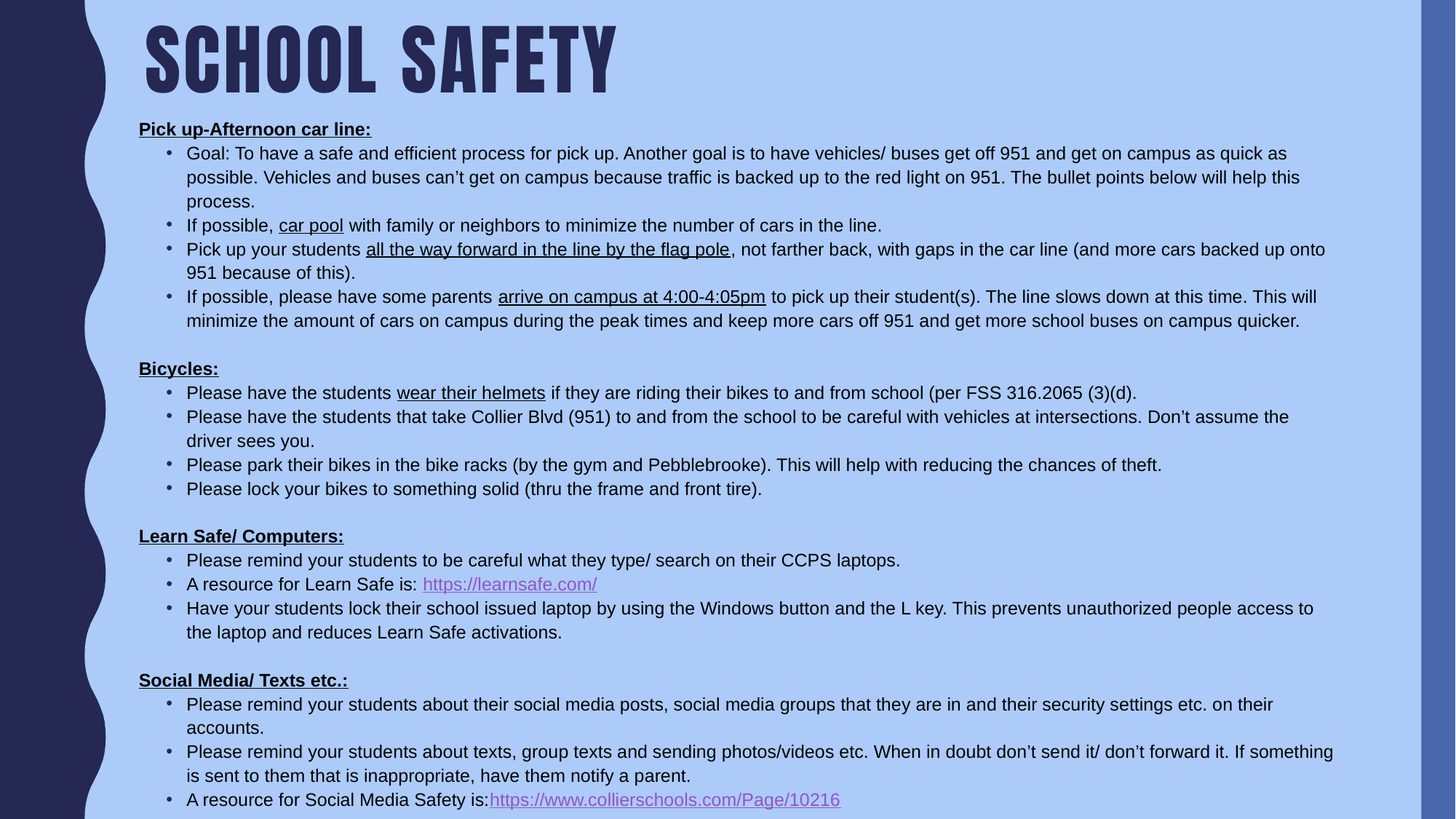

# School Safety
Pick up-Afternoon car line:
Goal: To have a safe and efficient process for pick up. Another goal is to have vehicles/ buses get off 951 and get on campus as quick as possible. Vehicles and buses can’t get on campus because traffic is backed up to the red light on 951. The bullet points below will help this process.
If possible, car pool with family or neighbors to minimize the number of cars in the line.
Pick up your students all the way forward in the line by the flag pole, not farther back, with gaps in the car line (and more cars backed up onto 951 because of this).
If possible, please have some parents arrive on campus at 4:00-4:05pm to pick up their student(s). The line slows down at this time. This will minimize the amount of cars on campus during the peak times and keep more cars off 951 and get more school buses on campus quicker.

Bicycles:
Please have the students wear their helmets if they are riding their bikes to and from school (per FSS 316.2065 (3)(d).
Please have the students that take Collier Blvd (951) to and from the school to be careful with vehicles at intersections. Don’t assume the driver sees you.
Please park their bikes in the bike racks (by the gym and Pebblebrooke). This will help with reducing the chances of theft.
Please lock your bikes to something solid (thru the frame and front tire).

Learn Safe/ Computers:
Please remind your students to be careful what they type/ search on their CCPS laptops.
A resource for Learn Safe is: https://learnsafe.com/
Have your students lock their school issued laptop by using the Windows button and the L key. This prevents unauthorized people access to the laptop and reduces Learn Safe activations.

Social Media/ Texts etc.:
Please remind your students about their social media posts, social media groups that they are in and their security settings etc. on their accounts.
Please remind your students about texts, group texts and sending photos/videos etc. When in doubt don’t send it/ don’t forward it. If something is sent to them that is inappropriate, have them notify a parent.
A resource for Social Media Safety is:https://www.collierschools.com/Page/10216